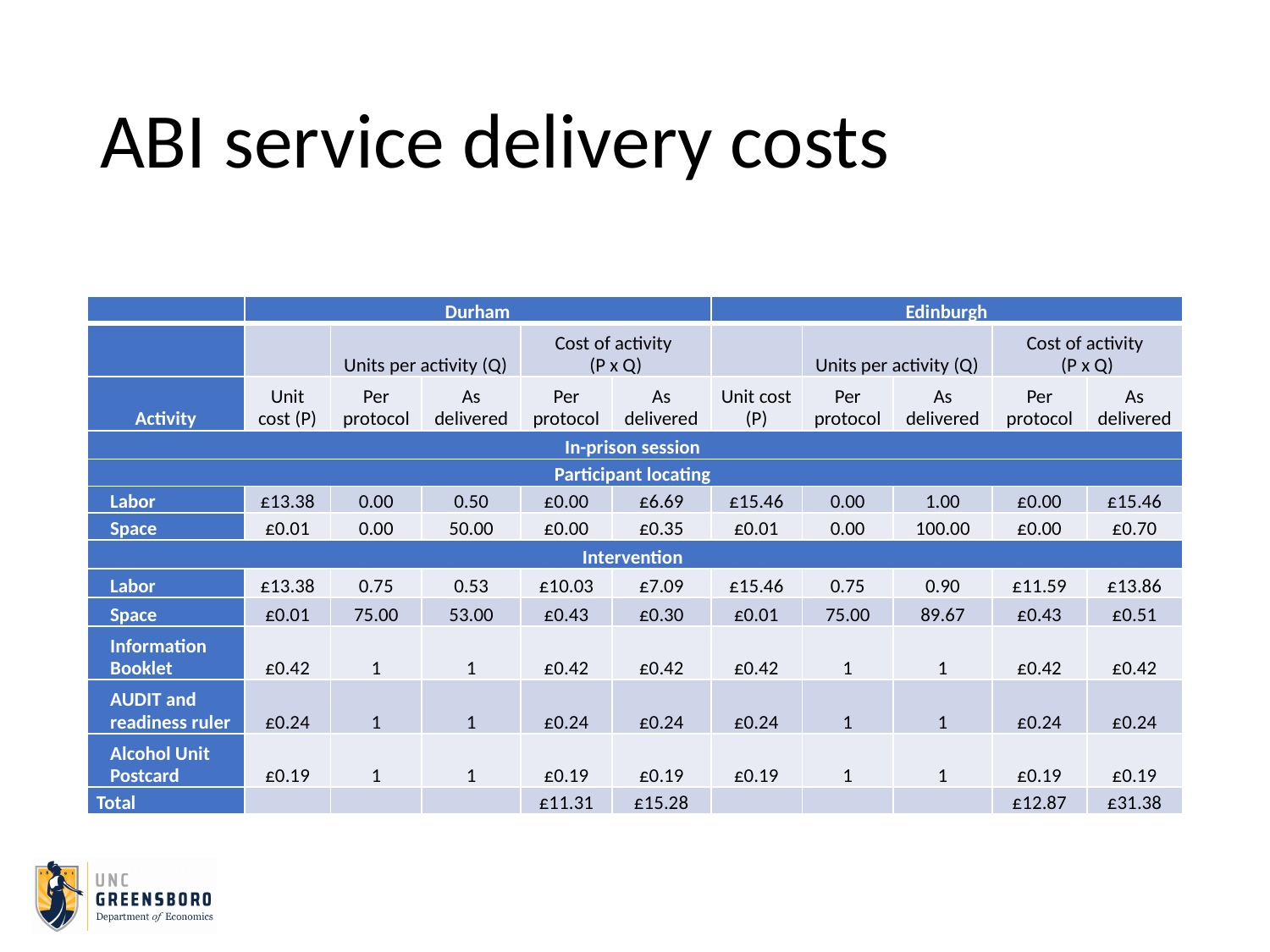

# ABI service delivery costs
|  | Durham |  |  |  |  | Edinburgh |  |  |  |  |
| --- | --- | --- | --- | --- | --- | --- | --- | --- | --- | --- |
|  |  | Units per activity (Q) |  | Cost of activity (P x Q) |  |  | Units per activity (Q) |  | Cost of activity (P x Q) |  |
| Activity | Unit cost (P) | Per protocol | As delivered | Per protocol | As delivered | Unit cost (P) | Per protocol | As delivered | Per protocol | As delivered |
| In-prison session |  |  |  |  |  |  |  |  |  |  |
| Participant locating |  |  |  |  |  |  |  |  |  |  |
| Labor | £13.38 | 0.00 | 0.50 | £0.00 | £6.69 | £15.46 | 0.00 | 1.00 | £0.00 | £15.46 |
| Space | £0.01 | 0.00 | 50.00 | £0.00 | £0.35 | £0.01 | 0.00 | 100.00 | £0.00 | £0.70 |
| Intervention |  |  |  |  |  |  |  |  |  |  |
| Labor | £13.38 | 0.75 | 0.53 | £10.03 | £7.09 | £15.46 | 0.75 | 0.90 | £11.59 | £13.86 |
| Space | £0.01 | 75.00 | 53.00 | £0.43 | £0.30 | £0.01 | 75.00 | 89.67 | £0.43 | £0.51 |
| Information Booklet | £0.42 | 1 | 1 | £0.42 | £0.42 | £0.42 | 1 | 1 | £0.42 | £0.42 |
| AUDIT and readiness ruler | £0.24 | 1 | 1 | £0.24 | £0.24 | £0.24 | 1 | 1 | £0.24 | £0.24 |
| Alcohol Unit Postcard | £0.19 | 1 | 1 | £0.19 | £0.19 | £0.19 | 1 | 1 | £0.19 | £0.19 |
| Total |  |  |  | £11.31 | £15.28 |  |  |  | £12.87 | £31.38 |